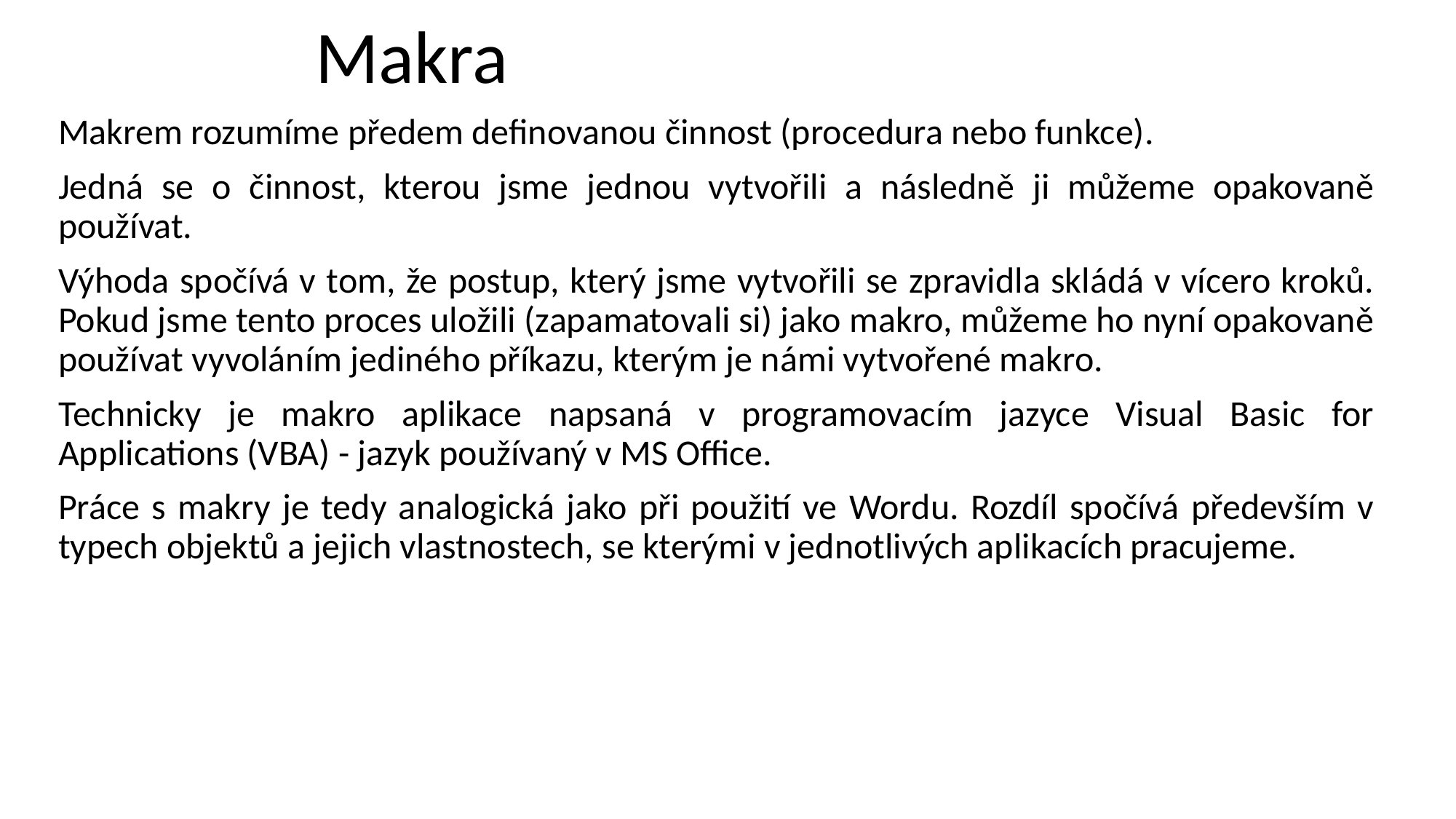

# Makra
Makrem rozumíme předem definovanou činnost (procedura nebo funkce).
Jedná se o činnost, kterou jsme jednou vytvořili a následně ji můžeme opakovaně používat.
Výhoda spočívá v tom, že postup, který jsme vytvořili se zpravidla skládá v vícero kroků. Pokud jsme tento proces uložili (zapamatovali si) jako makro, můžeme ho nyní opakovaně používat vyvoláním jediného příkazu, kterým je námi vytvořené makro.
Technicky je makro aplikace napsaná v programovacím jazyce Visual Basic for Applications (VBA) - jazyk používaný v MS Office.
Práce s makry je tedy analogická jako při použití ve Wordu. Rozdíl spočívá především v typech objektů a jejich vlastnostech, se kterými v jednotlivých aplikacích pracujeme.